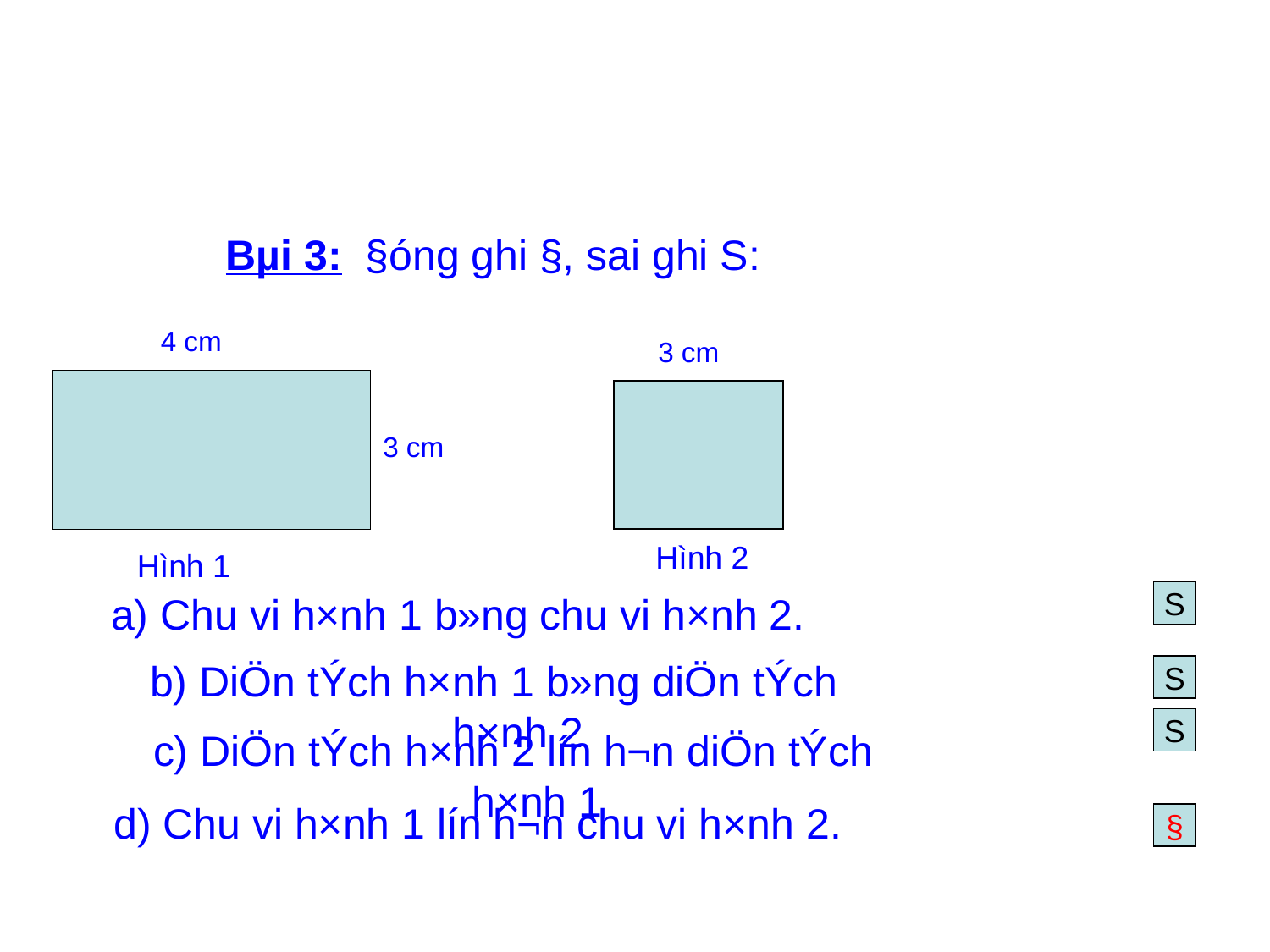

Bµi 3:  §óng ghi §, sai ghi S:
4 cm
3 cm

3 cm
Hình 2
Hình 1
 a) Chu vi h×nh 1 b»ng chu vi h×nh 2.
b) DiÖn tÝch h×nh 1 b»ng diÖn tÝch h×nh 2
c) DiÖn tÝch h×nh 2 lín h¬n diÖn tÝch h×nh 1
d) Chu vi h×nh 1 lín h¬n chu vi h×nh 2.

S

S

S

§